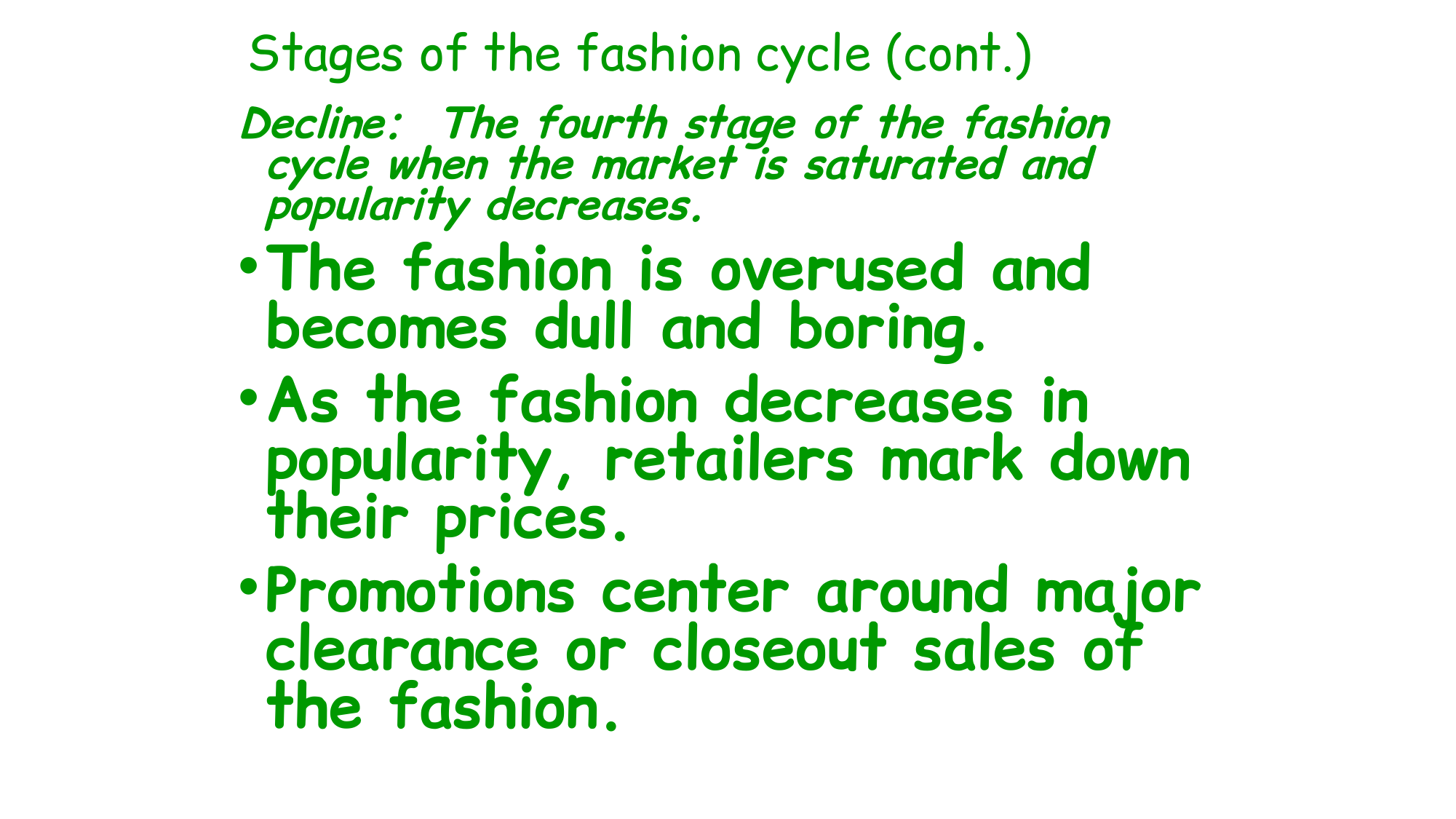

# Stages of the fashion cycle (cont.)
Decline:  The fourth stage of the fashion cycle when the market is saturated and popularity decreases.
The fashion is overused and becomes dull and boring.
As the fashion decreases in popularity, retailers mark down their prices.
Promotions center around major clearance or closeout sales of the fashion.